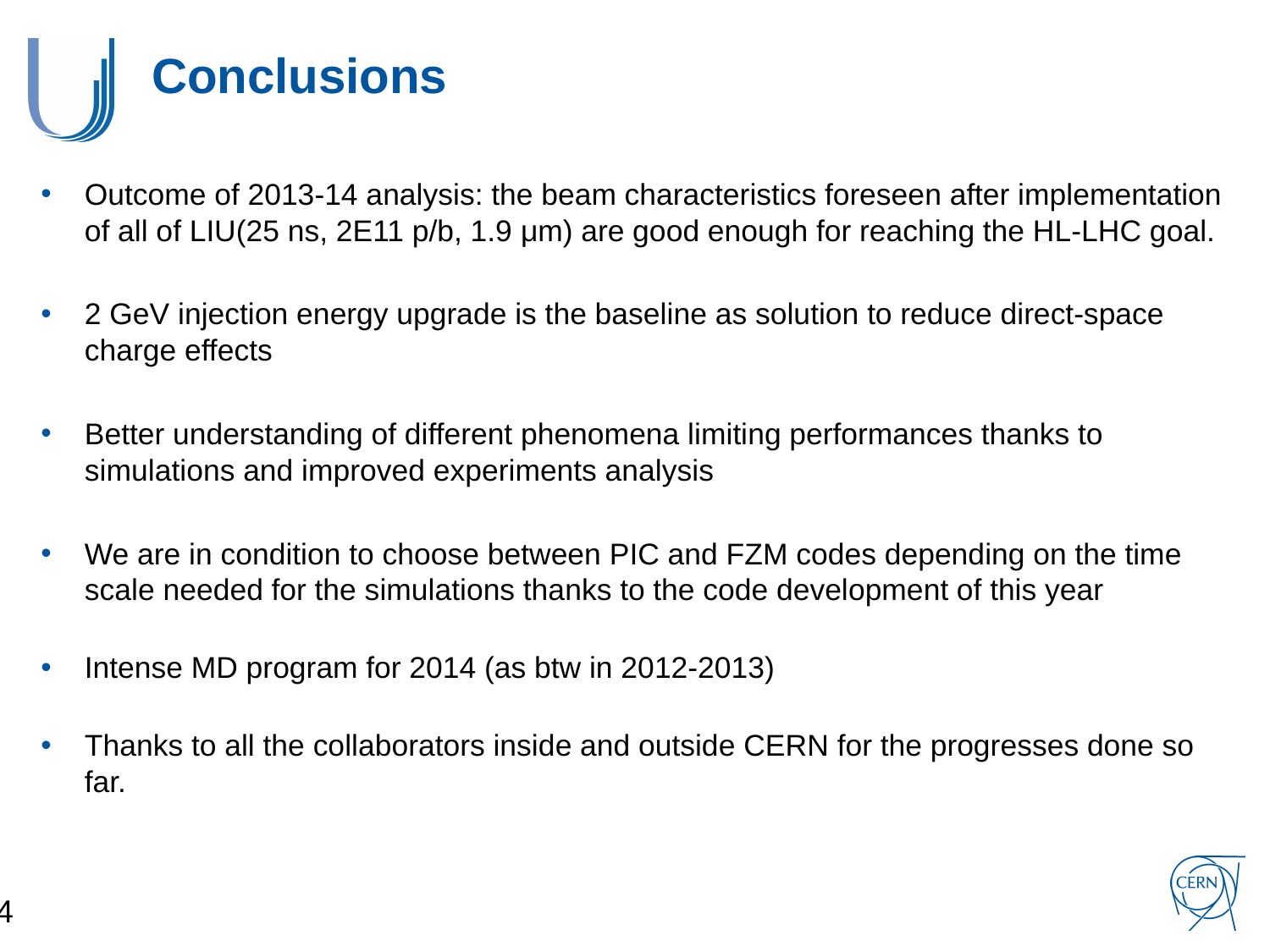

# Conclusions
Outcome of 2013-14 analysis: the beam characteristics foreseen after implementation of all of LIU(25 ns, 2E11 p/b, 1.9 μm) are good enough for reaching the HL-LHC goal.

2 GeV injection energy upgrade is the baseline as solution to reduce direct-space charge effects

Better understanding of different phenomena limiting performances thanks to simulations and improved experiments analysis

We are in condition to choose between PIC and FZM codes depending on the time scale needed for the simulations thanks to the code development of this year
Intense MD program for 2014 (as btw in 2012-2013)
Thanks to all the collaborators inside and outside CERN for the progresses done so far.